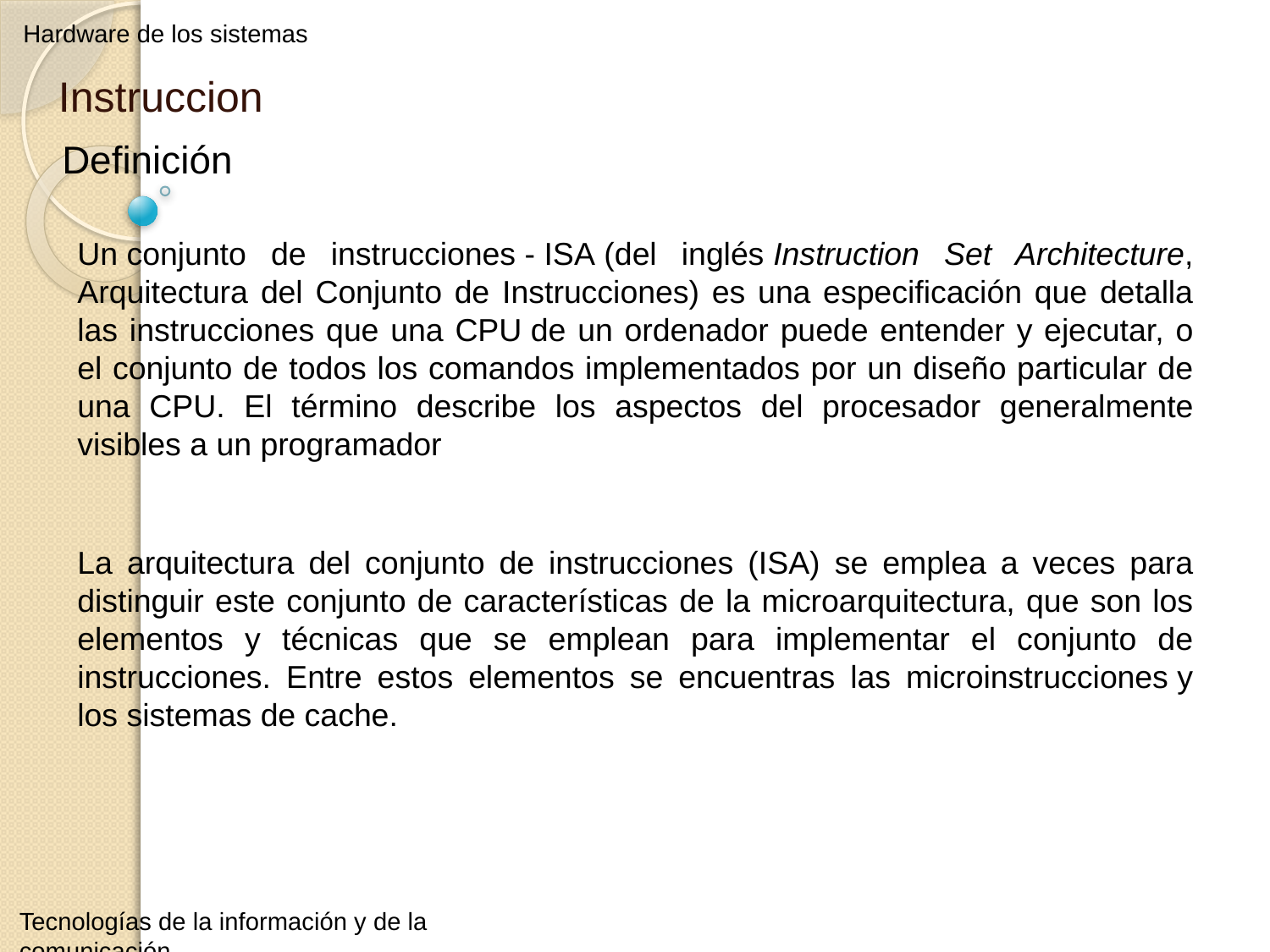

Hardware de los sistemas
Instruccion
Definición
Un conjunto de instrucciones - ISA (del inglés Instruction Set Architecture, Arquitectura del Conjunto de Instrucciones) es una especificación que detalla las instrucciones que una CPU de un ordenador puede entender y ejecutar, o el conjunto de todos los comandos implementados por un diseño particular de una CPU. El término describe los aspectos del procesador generalmente visibles a un programador

La arquitectura del conjunto de instrucciones (ISA) se emplea a veces para distinguir este conjunto de características de la microarquitectura, que son los elementos y técnicas que se emplean para implementar el conjunto de instrucciones. Entre estos elementos se encuentras las microinstrucciones y los sistemas de cache.

Tecnologías de la información y de la comunicación